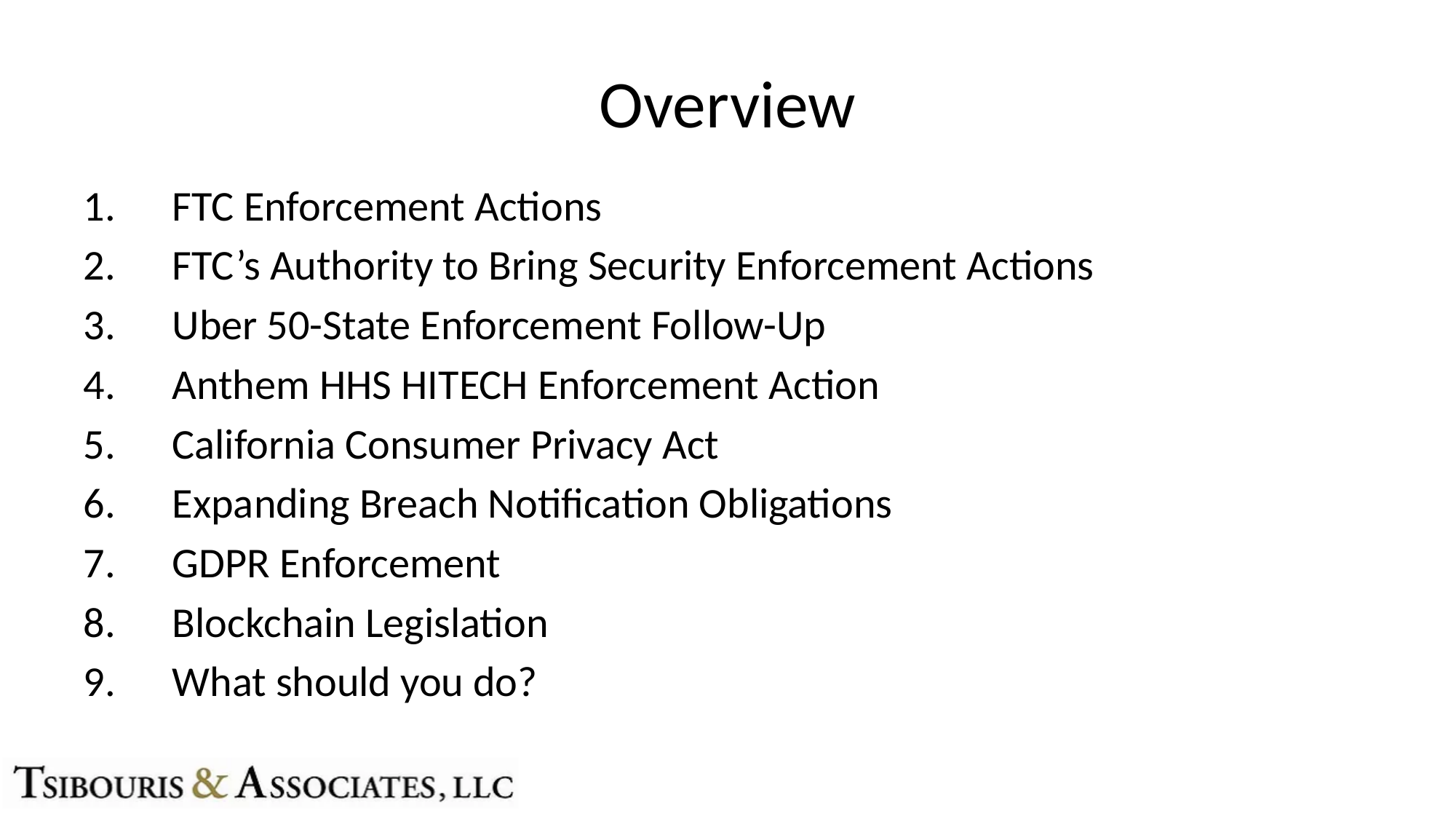

# Overview
FTC Enforcement Actions
FTC’s Authority to Bring Security Enforcement Actions
Uber 50-State Enforcement Follow-Up
Anthem HHS HITECH Enforcement Action
California Consumer Privacy Act
Expanding Breach Notification Obligations
GDPR Enforcement
Blockchain Legislation
What should you do?